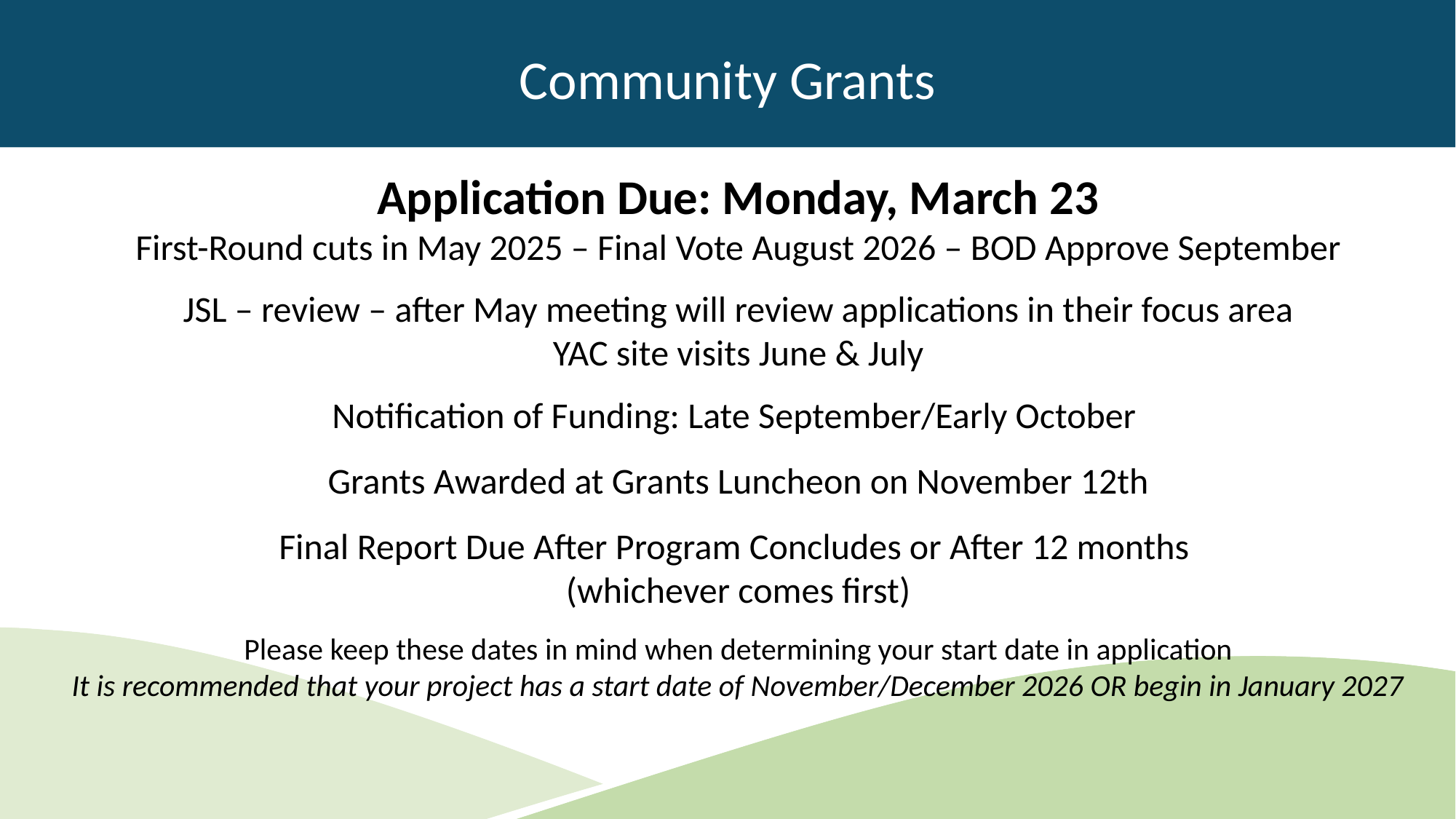

Community Grants
Application Due: Monday, March 23
First-Round cuts in May 2025 – Final Vote August 2026 – BOD Approve September

JSL – review – after May meeting will review applications in their focus area
YAC site visits June & July

Notification of Funding: Late September/Early October

Grants Awarded at Grants Luncheon on November 12th

Final Report Due After Program Concludes or After 12 months
(whichever comes first)

Please keep these dates in mind when determining your start date in application
It is recommended that your project has a start date of November/December 2026 OR begin in January 2027